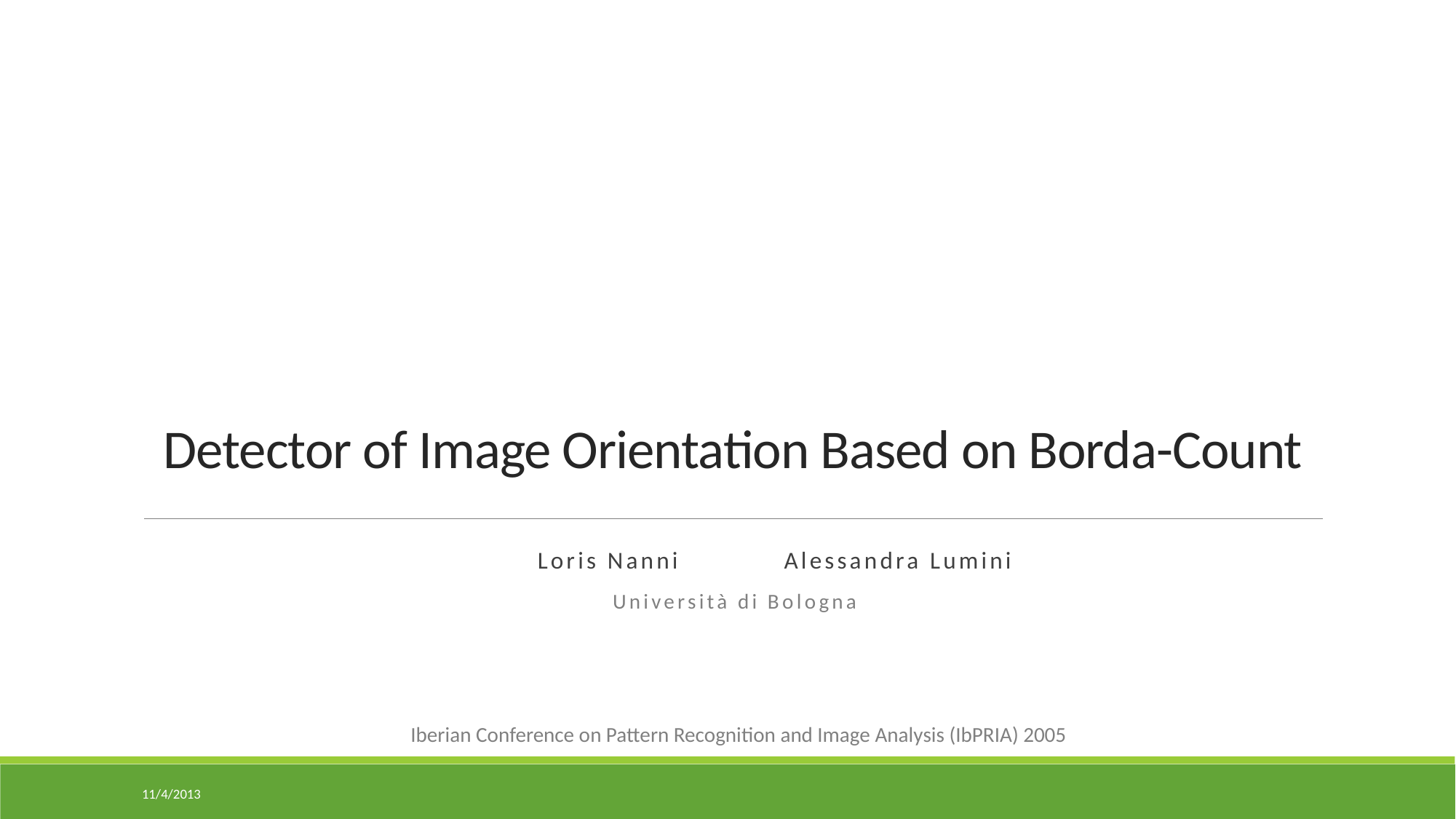

# Detector of Image Orientation Based on Borda-Count
| Loris Nanni |  | Alessandra Lumini |
| --- | --- | --- |
| Università di Bologna |  |  |
Iberian Conference on Pattern Recognition and Image Analysis (IbPRIA) 2005
11/4/2013